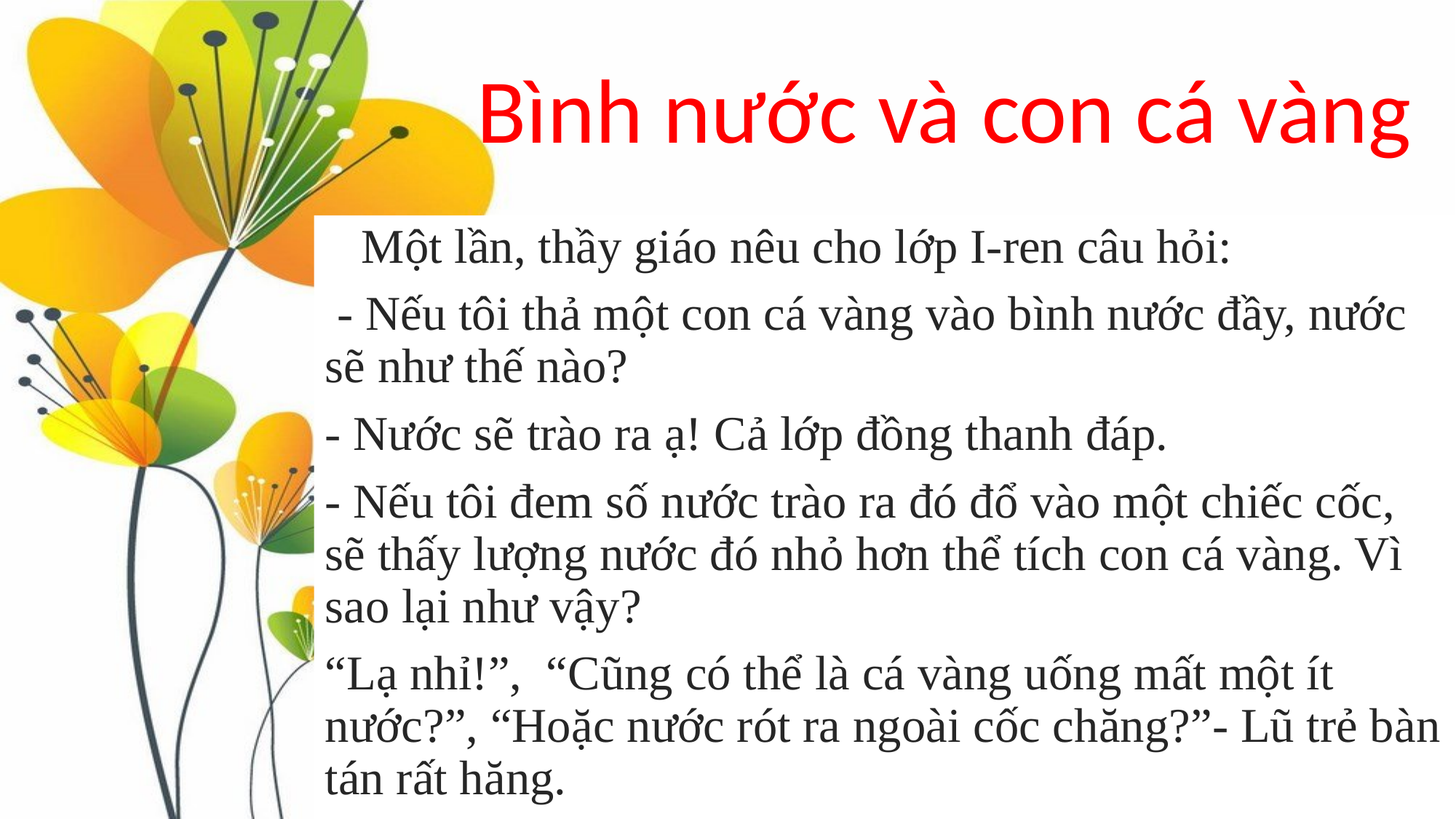

# Bình nước và con cá vàng
   Một lần, thầy giáo nêu cho lớp I-ren câu hỏi:
 - Nếu tôi thả một con cá vàng vào bình nước đầy, nước sẽ như thế nào?
- Nước sẽ trào ra ạ! Cả lớp đồng thanh đáp.
- Nếu tôi đem số nước trào ra đó đổ vào một chiếc cốc, sẽ thấy lượng nước đó nhỏ hơn thể tích con cá vàng. Vì sao lại như vậy?
“Lạ nhỉ!”,  “Cũng có thể là cá vàng uống mất một ít nước?”, “Hoặc nước rót ra ngoài cốc chăng?”- Lũ trẻ bàn tán rất hăng.